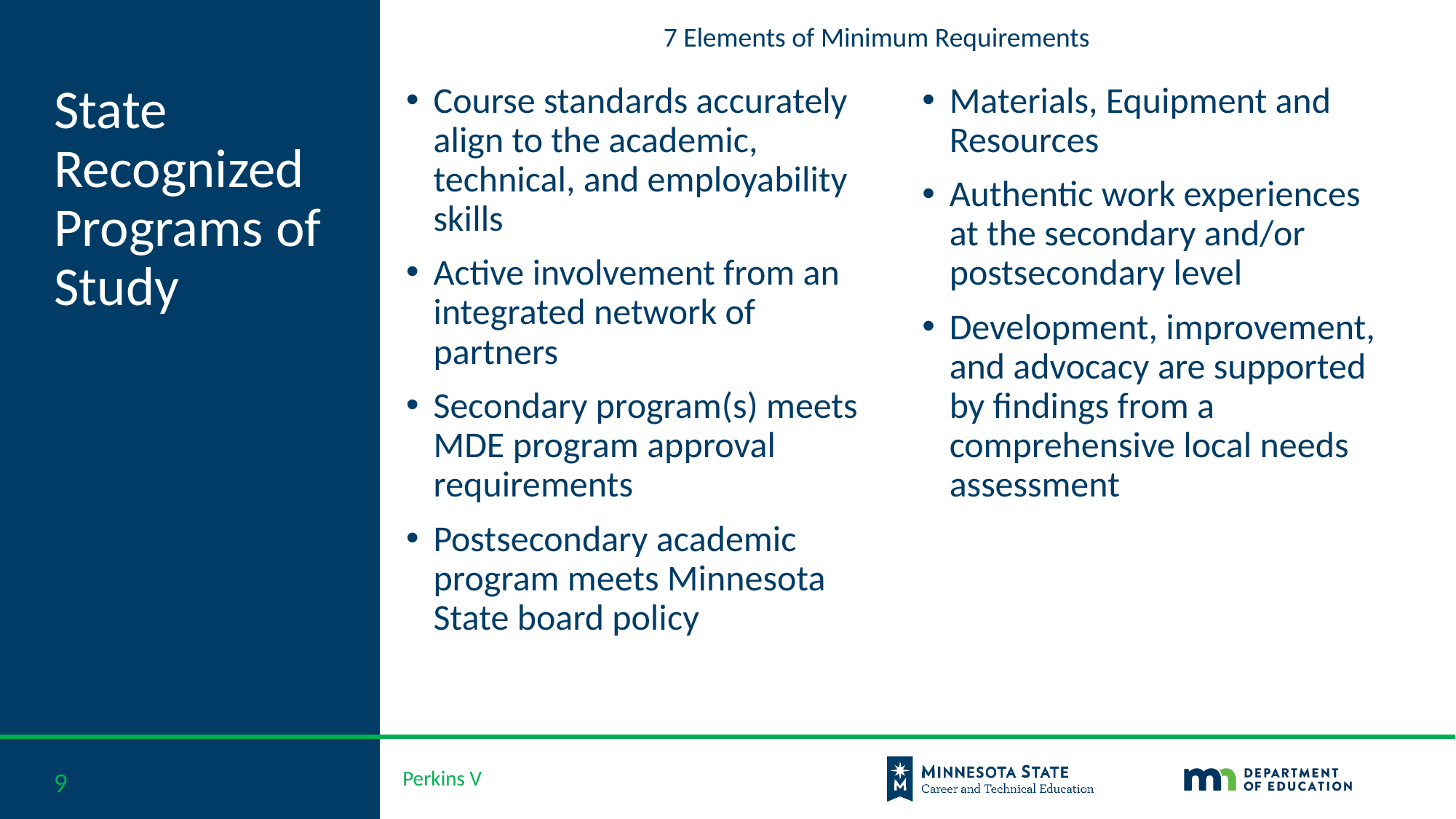

7 Elements of Minimum Requirements
# State Recognized Programs of Study
Course standards accurately align to the academic, technical, and employability skills
Active involvement from an integrated network of partners
Secondary program(s) meets MDE program approval requirements
Postsecondary academic program meets Minnesota State board policy

Materials, Equipment and Resources
Authentic work experiences at the secondary and/or postsecondary level
Development, improvement, and advocacy are supported by findings from a comprehensive local needs assessment
9